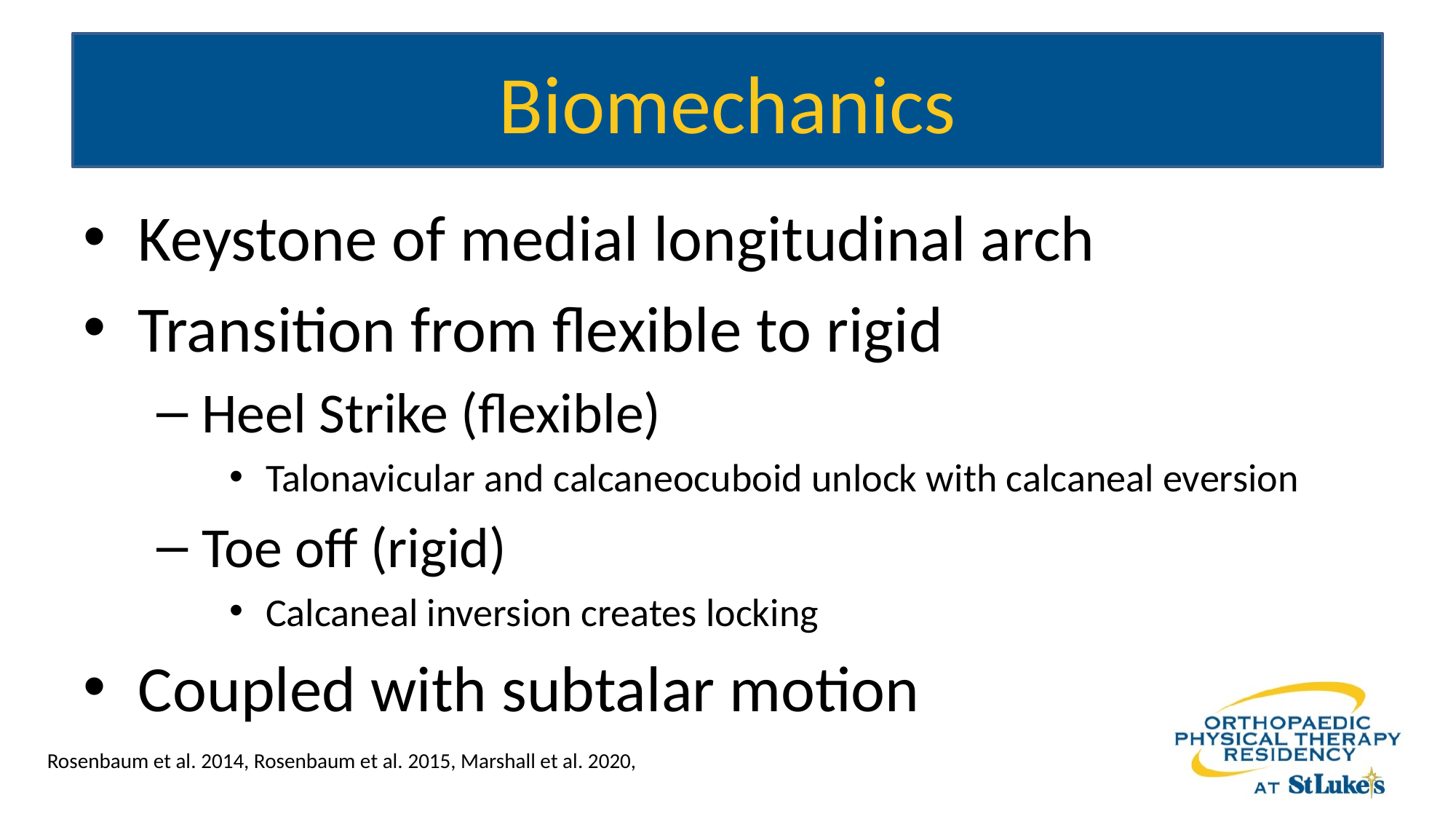

# Biomechanics
Keystone of medial longitudinal arch
Transition from flexible to rigid
Heel Strike (flexible)
Talonavicular and calcaneocuboid unlock with calcaneal eversion
Toe off (rigid)
Calcaneal inversion creates locking
Coupled with subtalar motion
Rosenbaum et al. 2014, Rosenbaum et al. 2015, Marshall et al. 2020,